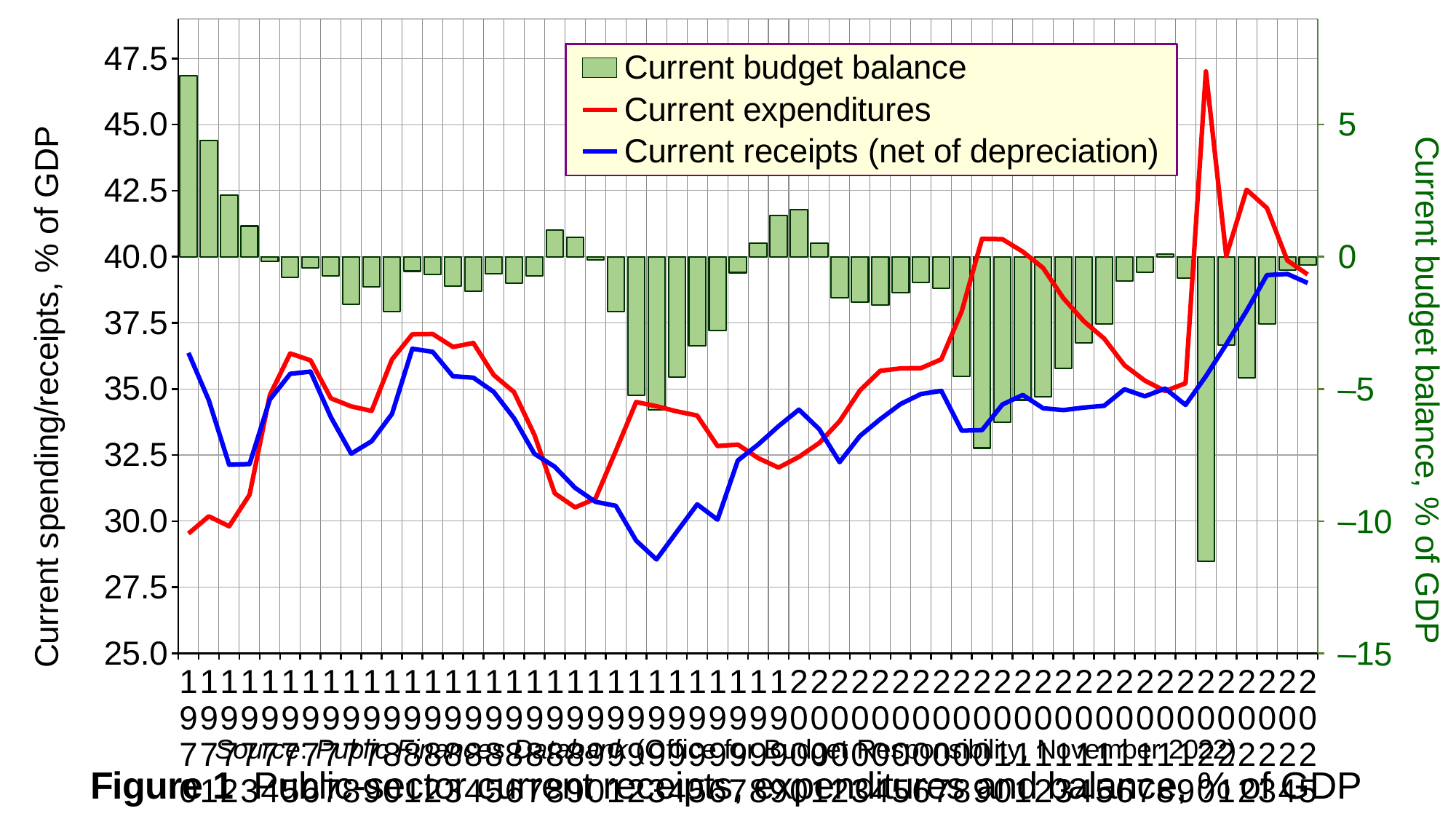

### Chart

| Category | Current budget balance | Current expenditures | Current receipts (net of depreciation) |
|---|---|---|---|
| 1970 | 6.835578954660386 | 29.527899968826855 | 36.36347892348724 |
| 1971 | 4.390568637468456 | 30.181288994163452 | 34.57185763163191 |
| 1972 | 2.3276573298889596 | 29.803751842785076 | 32.13140917267403 |
| 1973 | 1.1609524154327022 | 30.995739956313432 | 32.15669237174614 |
| 1974 | -0.16905998574192893 | 34.76830634484164 | 34.5992463590997 |
| 1975 | -0.7703701251954886 | 36.34227271598911 | 35.57190259079363 |
| 1976 | -0.4257924666403919 | 36.08045718146501 | 35.65466471482461 |
| 1977 | -0.7169213914655654 | 34.64518109639011 | 33.92825970492454 |
| 1978 | -1.788981288981289 | 34.34043659043659 | 32.55145530145529 |
| 1979 | -1.1476417466505624 | 34.16748692247186 | 33.019845175821295 |
| 1980 | -2.062491358015464 | 36.113592113278195 | 34.05110075526273 |
| 1981 | -0.5466916940403567 | 37.06743983374673 | 36.520748139706384 |
| 1982 | -0.6732454399452855 | 37.077656800542265 | 36.404411360596974 |
| 1983 | -1.1091378212646184 | 36.58786538440058 | 35.47872756313597 |
| 1984 | -1.3126330896486693 | 36.73896035936148 | 35.426327269712814 |
| 1985 | -0.6378354653508803 | 35.52835571538805 | 34.89052025003717 |
| 1986 | -0.990353274289665 | 34.879443365269594 | 33.88909009097993 |
| 1987 | -0.7164040307739195 | 33.26072261664276 | 32.544318585868844 |
| 1988 | 1.0053069551257334 | 31.049543265354767 | 32.0548502204805 |
| 1989 | 0.7377544657943711 | 30.518919038983576 | 31.256673504777947 |
| 1990 | -0.11765397964586154 | 30.8471086534502 | 30.72945467380434 |
| 1991 | -2.077343190333288 | 32.65615334021313 | 30.578810149879835 |
| 1992 | -5.244432285431034 | 34.50588056839174 | 29.261448282960703 |
| 1993 | -5.795390668915121 | 34.34449895242475 | 28.549108283509636 |
| 1994 | -4.550235180694733 | 34.14867510006135 | 29.598439919366612 |
| 1995 | -3.3588426048317923 | 33.993288086989345 | 30.634445482157563 |
| 1996 | -2.7839549704287934 | 32.83853299125627 | 30.05457802082747 |
| 1997 | -0.6020826903039104 | 32.89372562098517 | 32.291642930681256 |
| 1998 | 0.5180455159776872 | 32.381505498049904 | 32.899551014027594 |
| 1999 | 1.5682658569628174 | 32.021721426857404 | 33.58998728382022 |
| 2000 | 1.7886804846990283 | 32.429121785880625 | 34.217802270579654 |
| 2001 | 0.5199484127913381 | 32.95510230277736 | 33.4750507155687 |
| 2002 | -1.5500638105880085 | 33.778587598331576 | 32.22852378774357 |
| 2003 | -1.723759384110644 | 34.94441281775026 | 33.22065343363961 |
| 2004 | -1.8306192904897494 | 35.68672063462263 | 33.85610134413288 |
| 2005 | -1.345418974362583 | 35.77774337248499 | 34.432324398122404 |
| 2006 | -0.979728662607874 | 35.78791945767468 | 34.80819079506682 |
| 2007 | -1.1940445186968698 | 36.12209617319932 | 34.92805165450245 |
| 2008 | -4.517700584946009 | 37.93749376339686 | 33.41979317845085 |
| 2009 | -7.237799031723574 | 40.68029136678898 | 33.4424923350654 |
| 2010 | -6.255358871101288 | 40.66602717982624 | 34.41066830872495 |
| 2011 | -5.420461997233377 | 40.19314901947645 | 34.77268702224307 |
| 2012 | -5.305031954570485 | 39.575375090548086 | 34.2703431359776 |
| 2013 | -4.231004331995641 | 38.42918648842586 | 34.19818215643023 |
| 2014 | -3.2666505677017454 | 37.563043173479144 | 34.2963926057774 |
| 2015 | -2.542101704712604 | 36.906227904024114 | 34.36412619931151 |
| 2016 | -0.9064075838473975 | 35.89524309034762 | 34.988835506500216 |
| 2017 | -0.5936017689646564 | 35.31495417097614 | 34.721352402011476 |
| 2018 | 0.09181424769729499 | 34.9219785579973 | 35.01379280569459 |
| 2019 | -0.8180320019845091 | 35.21387484701633 | 34.395842845031815 |
| 2020 | -11.531051405676383 | 47.01213492192817 | 35.481083516251786 |
| 2021 | -3.3384786925778767 | 40.02656917804594 | 36.68809048546807 |
| 2022 | -4.580601962605366 | 42.53517035927625 | 37.954568396670886 |
| 2023 | -2.5356974458140042 | 41.84210291164497 | 39.30640546583096 |
| 2024 | -0.5117552386417746 | 39.862052739757985 | 39.350297501116216 |
| 2025 | -0.3213333221504036 | 39.33006577776009 | 39.00873245560968 |